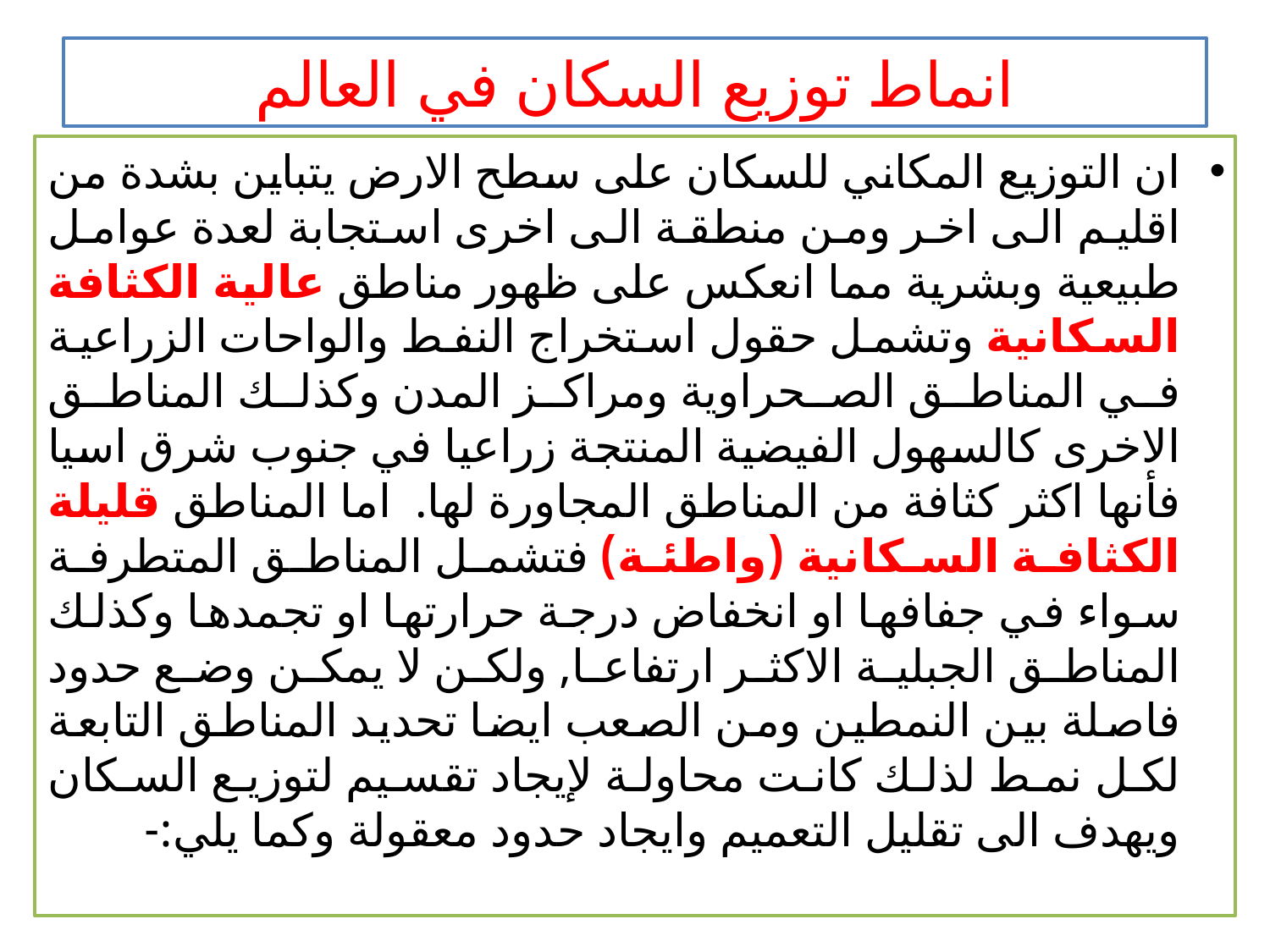

# انماط توزيع السكان في العالم
ان التوزيع المكاني للسكان على سطح الارض يتباين بشدة من اقليم الى اخر ومن منطقة الى اخرى استجابة لعدة عوامل طبيعية وبشرية مما انعكس على ظهور مناطق عالية الكثافة السكانية وتشمل حقول استخراج النفط والواحات الزراعية في المناطق الصحراوية ومراكز المدن وكذلك المناطق الاخرى كالسهول الفيضية المنتجة زراعيا في جنوب شرق اسيا فأنها اكثر كثافة من المناطق المجاورة لها.  اما المناطق قليلة الكثافة السكانية (واطئة) فتشمل المناطق المتطرفة سواء في جفافها او انخفاض درجة حرارتها او تجمدها وكذلك المناطق الجبلية الاكثر ارتفاعا, ولكن لا يمكن وضع حدود فاصلة بين النمطين ومن الصعب ايضا تحديد المناطق التابعة لكل نمط لذلك كانت محاولة لإيجاد تقسيم لتوزيع السكان ويهدف الى تقليل التعميم وايجاد حدود معقولة وكما يلي:-